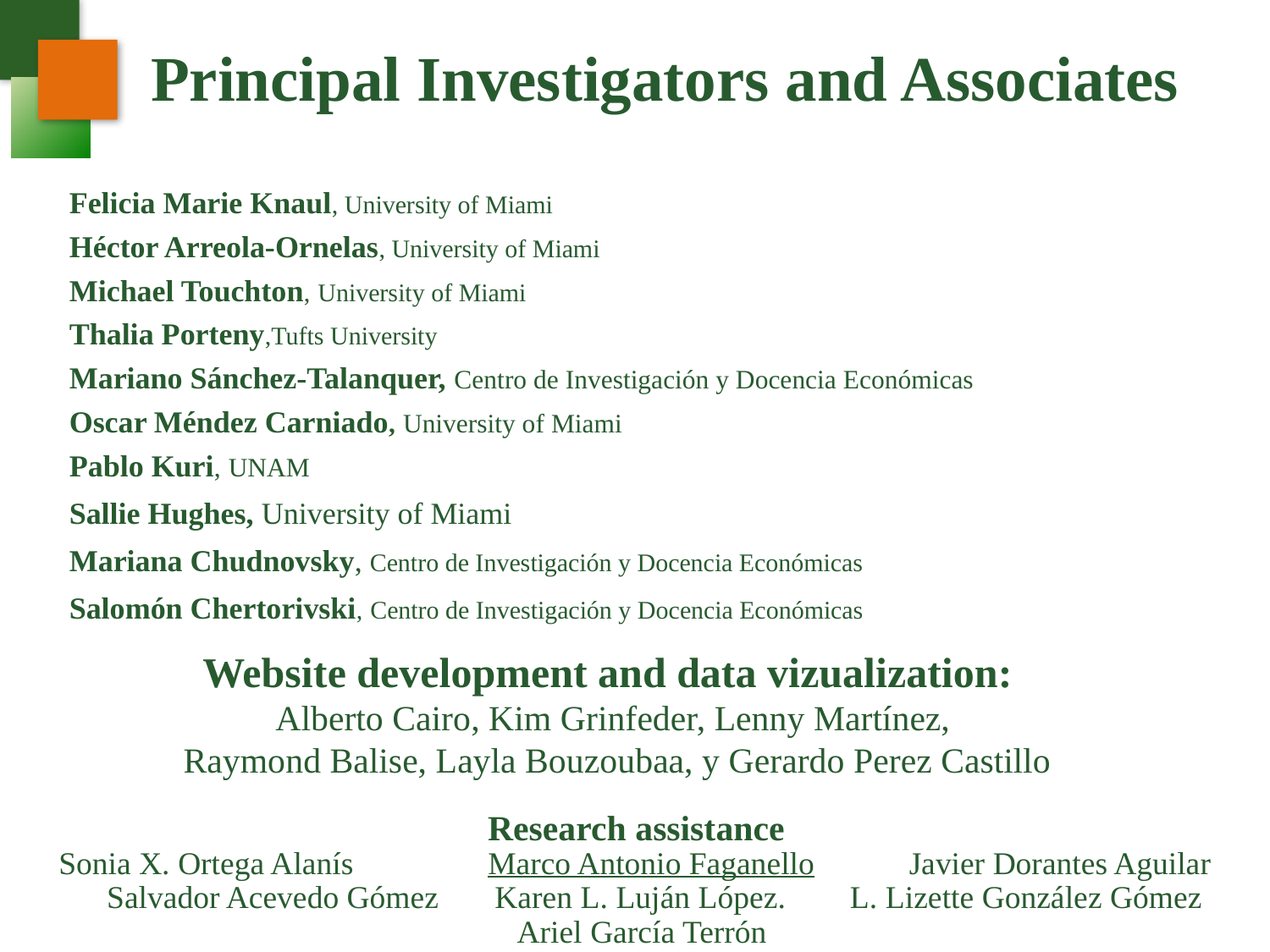

# Principal Investigators and Associates

Felicia Marie Knaul, University of Miami
Héctor Arreola-Ornelas, University of Miami
Michael Touchton, University of Miami
Thalia Porteny,Tufts University
Mariano Sánchez-Talanquer, Centro de Investigación y Docencia Económicas
Oscar Méndez Carniado, University of Miami
Pablo Kuri, UNAM
Sallie Hughes, University of Miami
Mariana Chudnovsky, Centro de Investigación y Docencia Económicas
Salomón Chertorivski, Centro de Investigación y Docencia Económicas
Website development and data vizualization:
Alberto Cairo, Kim Grinfeder, Lenny Martínez,
 Raymond Balise, Layla Bouzoubaa, y Gerardo Perez Castillo
Research assistance
Sonia X. Ortega Alanís	      Marco Antonio Faganello	           Javier Dorantes Aguilar       Salvador Acevedo Gómez       Karen L. Luján López.        L. Lizette González Gómez    Ariel García Terrón